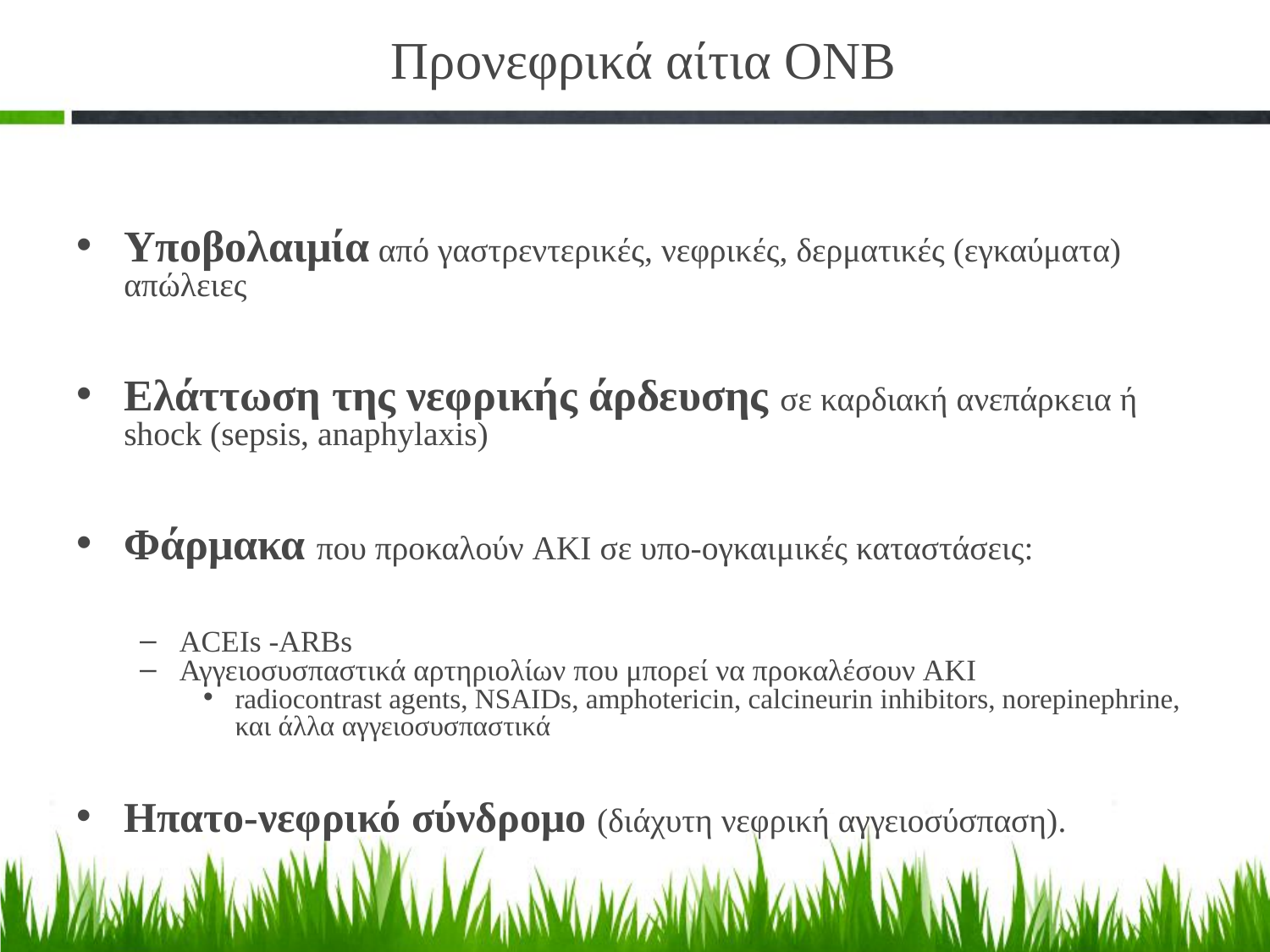

# Προνεφρικά αίτια ΟΝΒ
Υποβολαιμία από γαστρεντερικές, νεφρικές, δερματικές (εγκαύματα) απώλειες

Ελάττωση της νεφρικής άρδευσης σε καρδιακή ανεπάρκεια ή shock (sepsis, anaphylaxis)

Φάρμακα που προκαλούν AKI σε υπο-ογκαιμικές καταστάσεις:

ACEIs -ARBs
Αγγειοσυσπαστικά αρτηριολίων που μπορεί να προκαλέσουν AKI
radiocontrast agents, NSAIDs, amphotericin, calcineurin inhibitors, norepinephrine, και άλλα αγγειοσυσπαστικά

Ηπατο-νεφρικό σύνδρομο (διάχυτη νεφρική αγγειοσύσπαση).